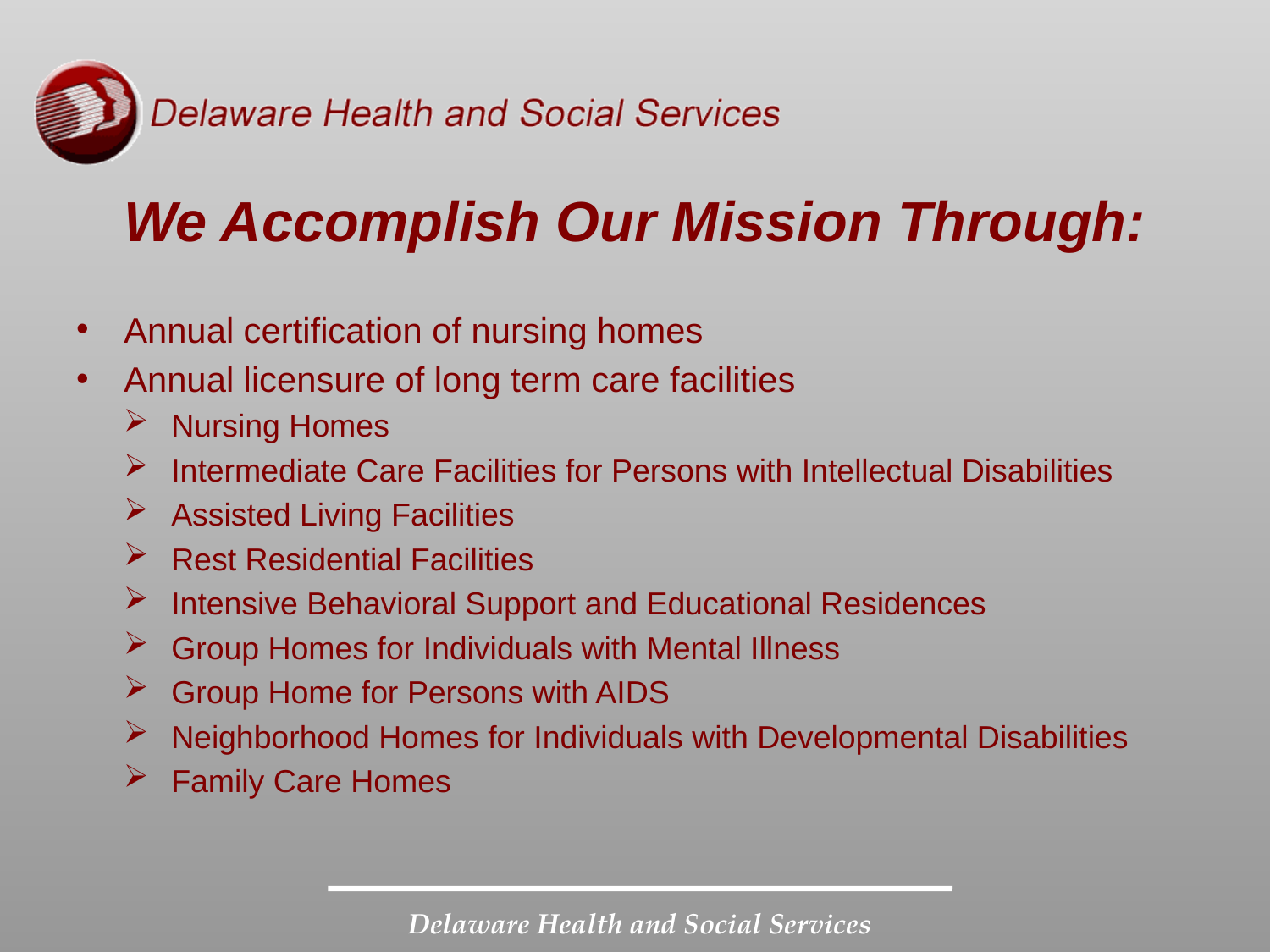

# We Accomplish Our Mission Through:
Annual certification of nursing homes
Annual licensure of long term care facilities
Nursing Homes
Intermediate Care Facilities for Persons with Intellectual Disabilities
Assisted Living Facilities
Rest Residential Facilities
Intensive Behavioral Support and Educational Residences
Group Homes for Individuals with Mental Illness
Group Home for Persons with AIDS
Neighborhood Homes for Individuals with Developmental Disabilities
Family Care Homes